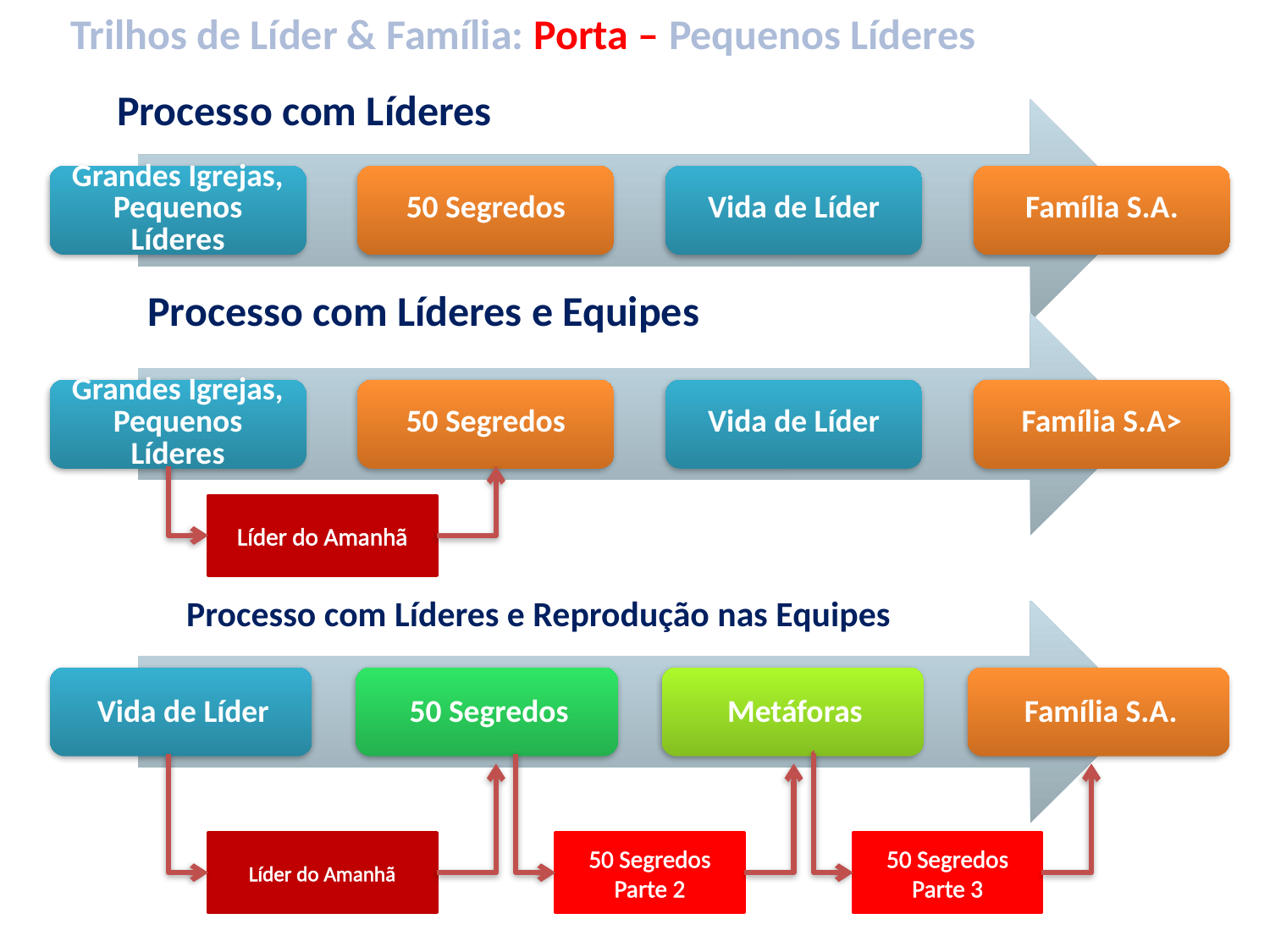

Trilhos de Líder & Família: Porta – Pequenos Líderes
Processo com Líderes
Grandes Igrejas, Pequenos Líderes
50 Segredos
Vida de Líder
Família S.A.
Processo com Líderes e Equipes
Grandes Igrejas, Pequenos Líderes
50 Segredos
Vida de Líder
Família S.A>
Líder do Amanhã
Processo com Líderes e Reprodução nas Equipes
Vida de Líder
50 Segredos
Metáforas
Família S.A.
Líder do Amanhã
50 Segredos
Parte 2
50 Segredos
Parte 3